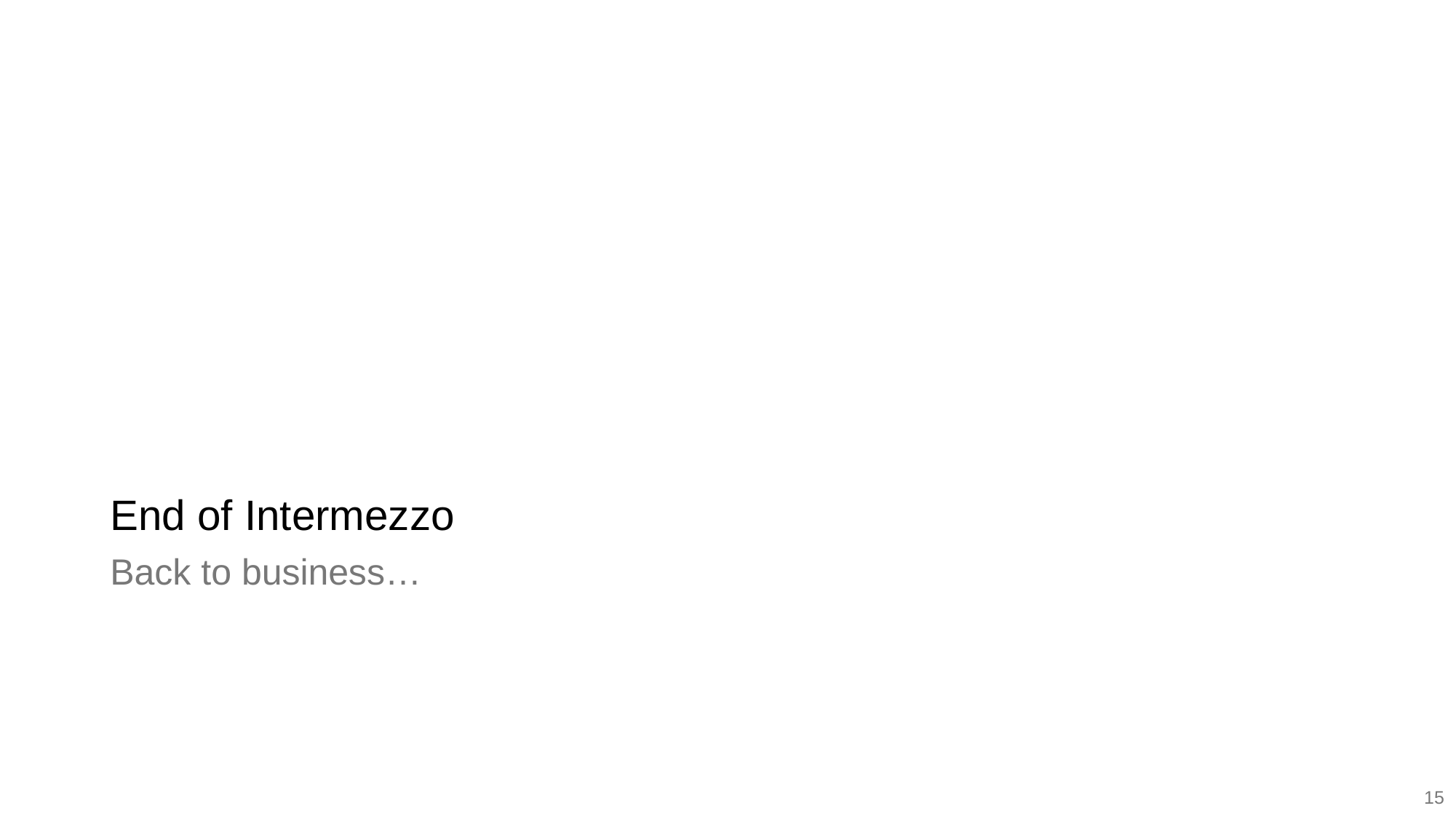

# End of Intermezzo
Back to business…
15